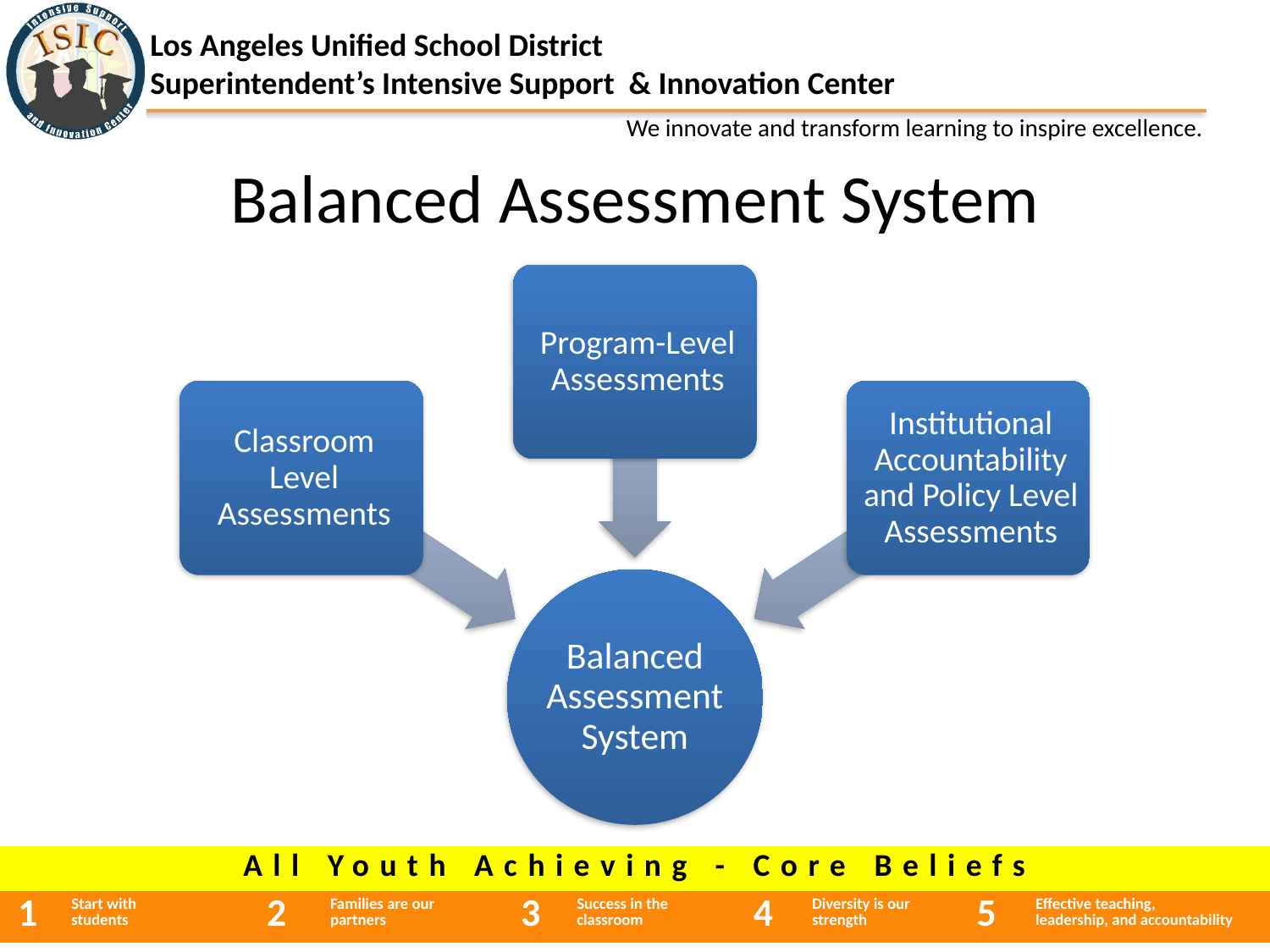

# Balanced Assessment System
Balanced Assessment System
Classroom Level Assessments
Program-Level Assessments
Institutional Accountability and Policy Level Assessments